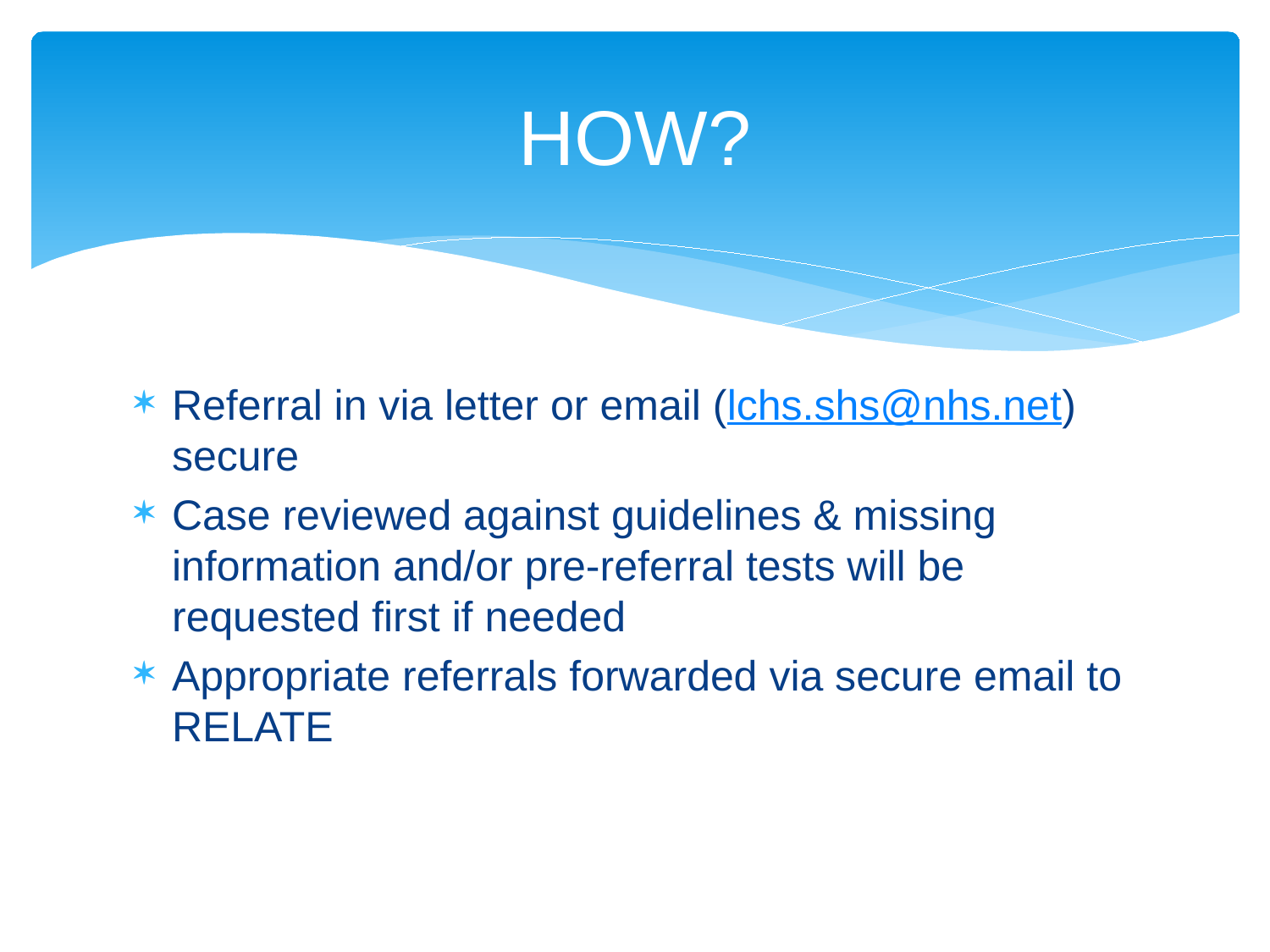

# HOW?
Referral in via letter or email (lchs.shs@nhs.net) secure
Case reviewed against guidelines & missing information and/or pre-referral tests will be requested first if needed
Appropriate referrals forwarded via secure email to RELATE